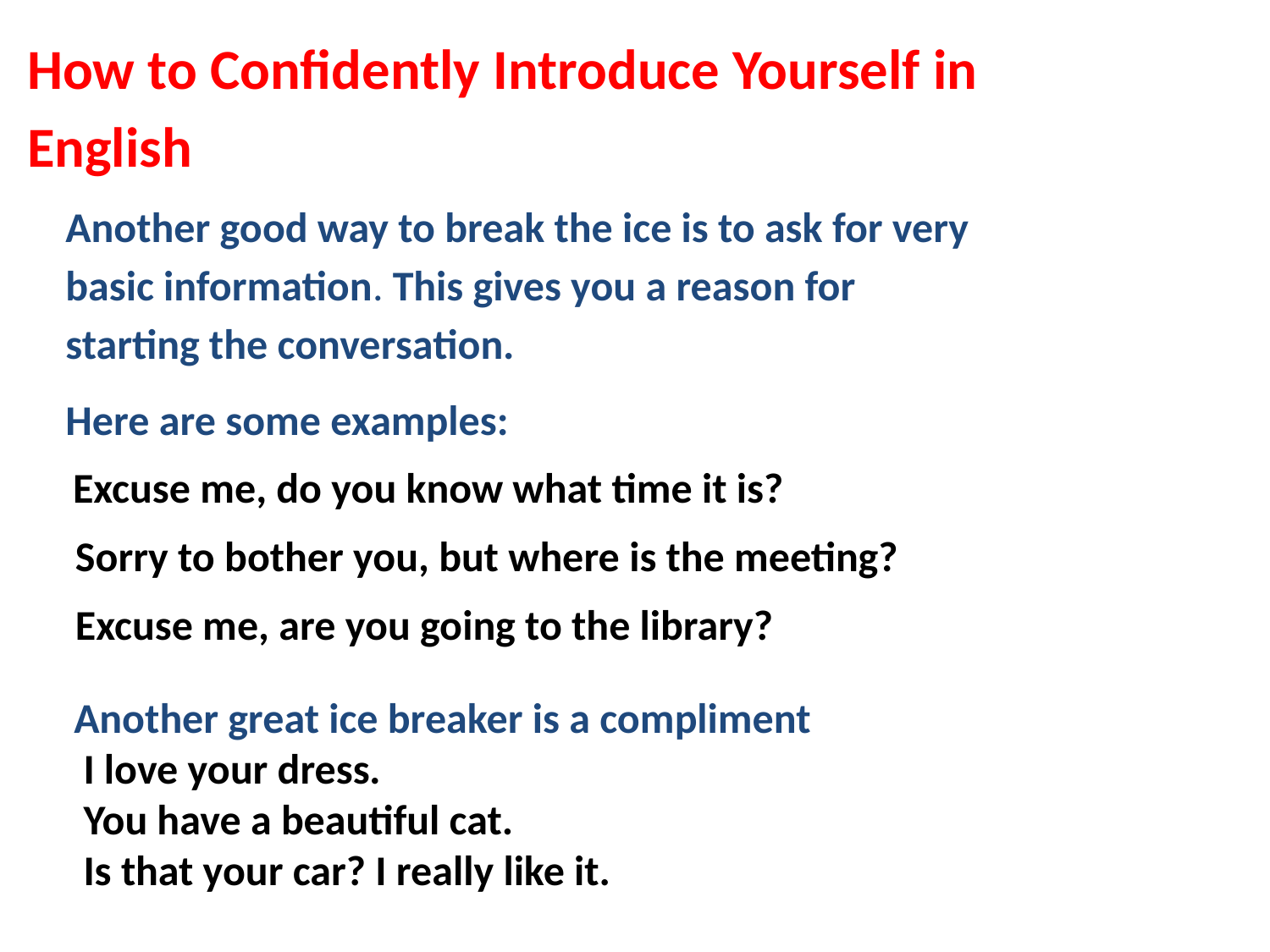

How to Confidently Introduce Yourself in English
Another good way to break the ice is to ask for very basic information. This gives you a reason for starting the conversation.
Here are some examples:
 Excuse me, do you know what time it is?
 Sorry to bother you, but where is the meeting?
 Excuse me, are you going to the library?
Another great ice breaker is a compliment
 I love your dress.
 You have a beautiful cat.
 Is that your car? I really like it.